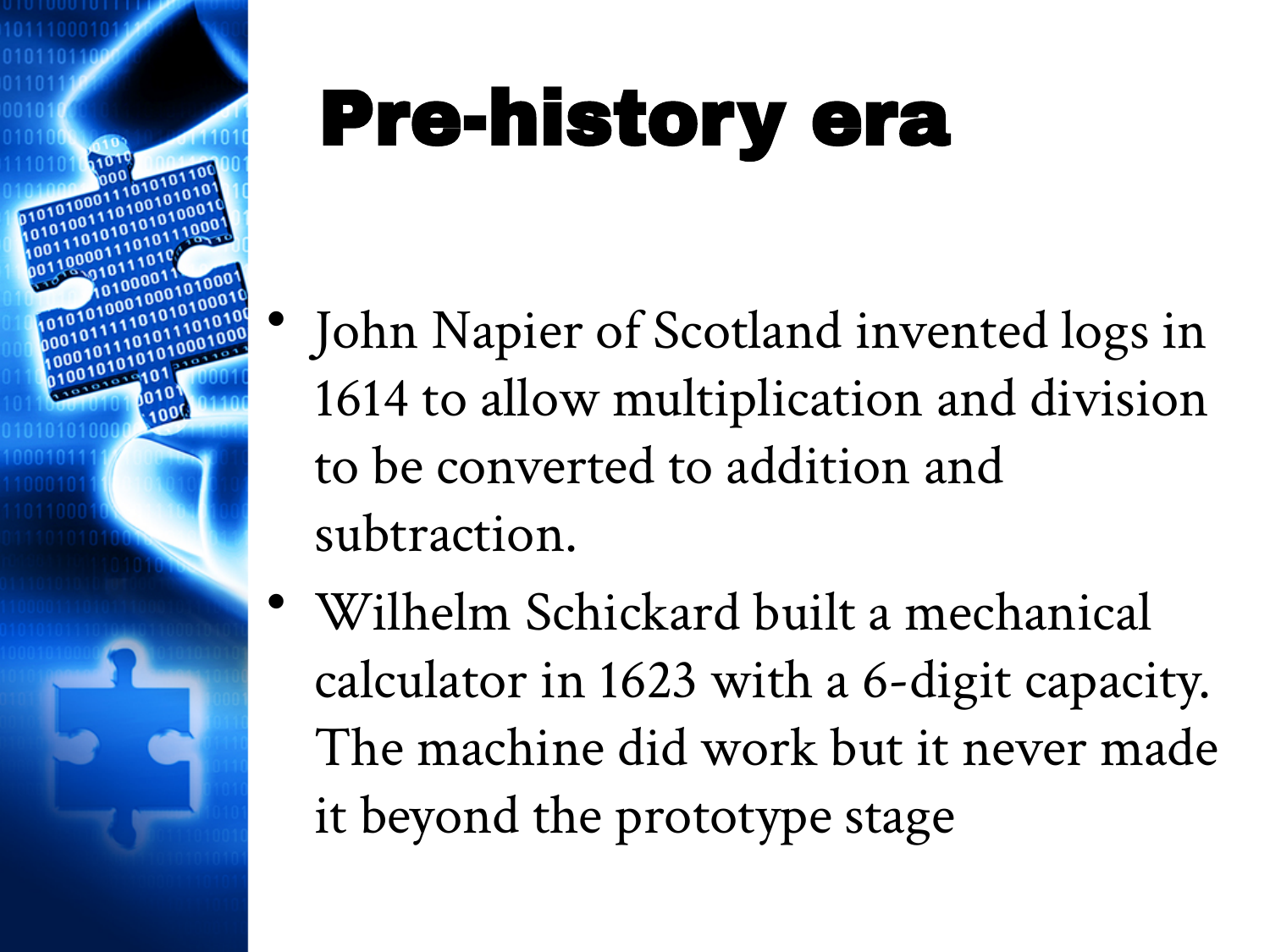

# Pre-history era
John Napier of Scotland invented logs in 1614 to allow multiplication and division to be converted to addition and subtraction.
Wilhelm Schickard built a mechanical calculator in 1623 with a 6-digit capacity. The machine did work but it never made it beyond the prototype stage